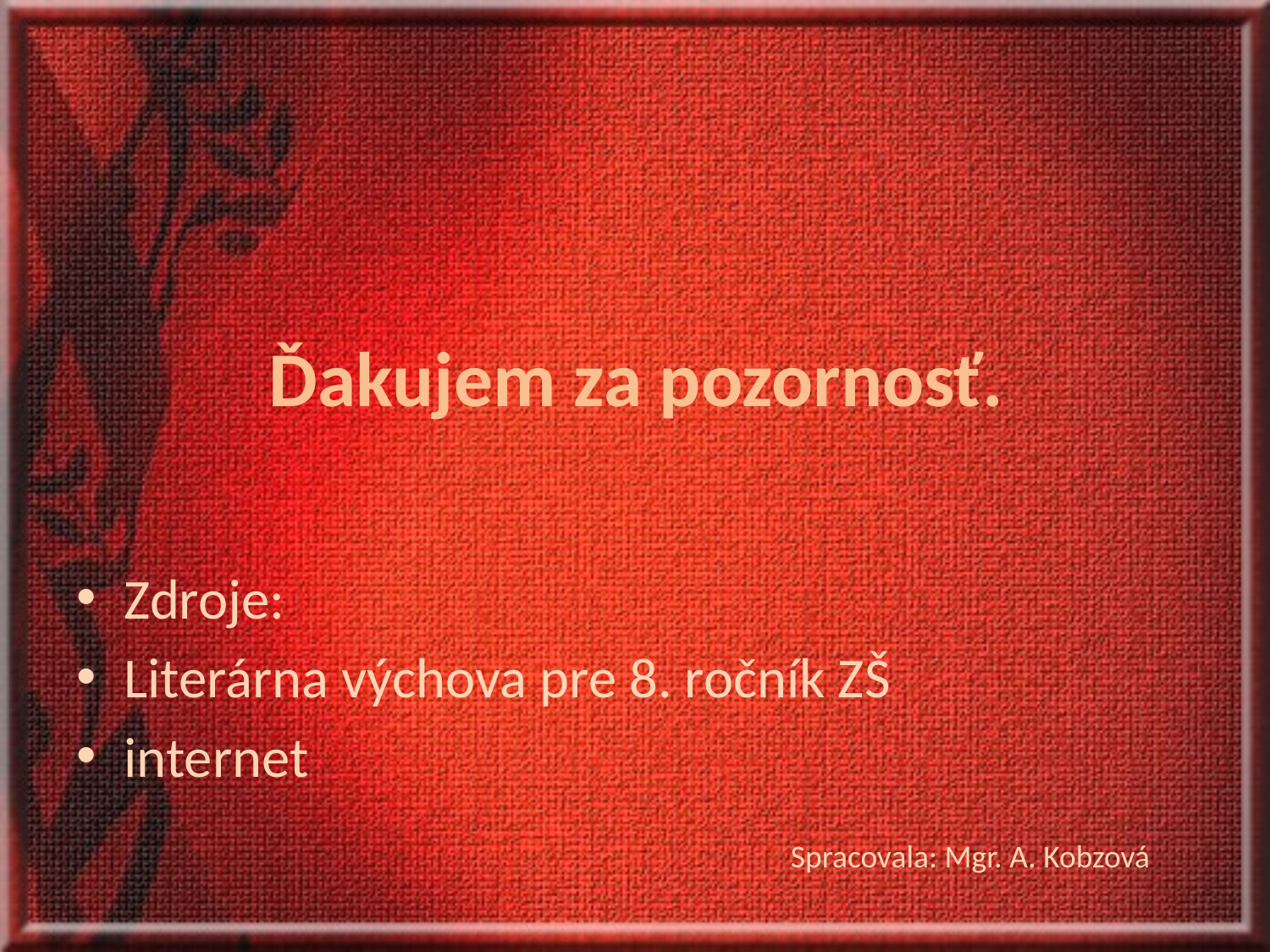

# Ďakujem za pozornosť.
Zdroje:
Literárna výchova pre 8. ročník ZŠ
internet
Spracovala: Mgr. A. Kobzová